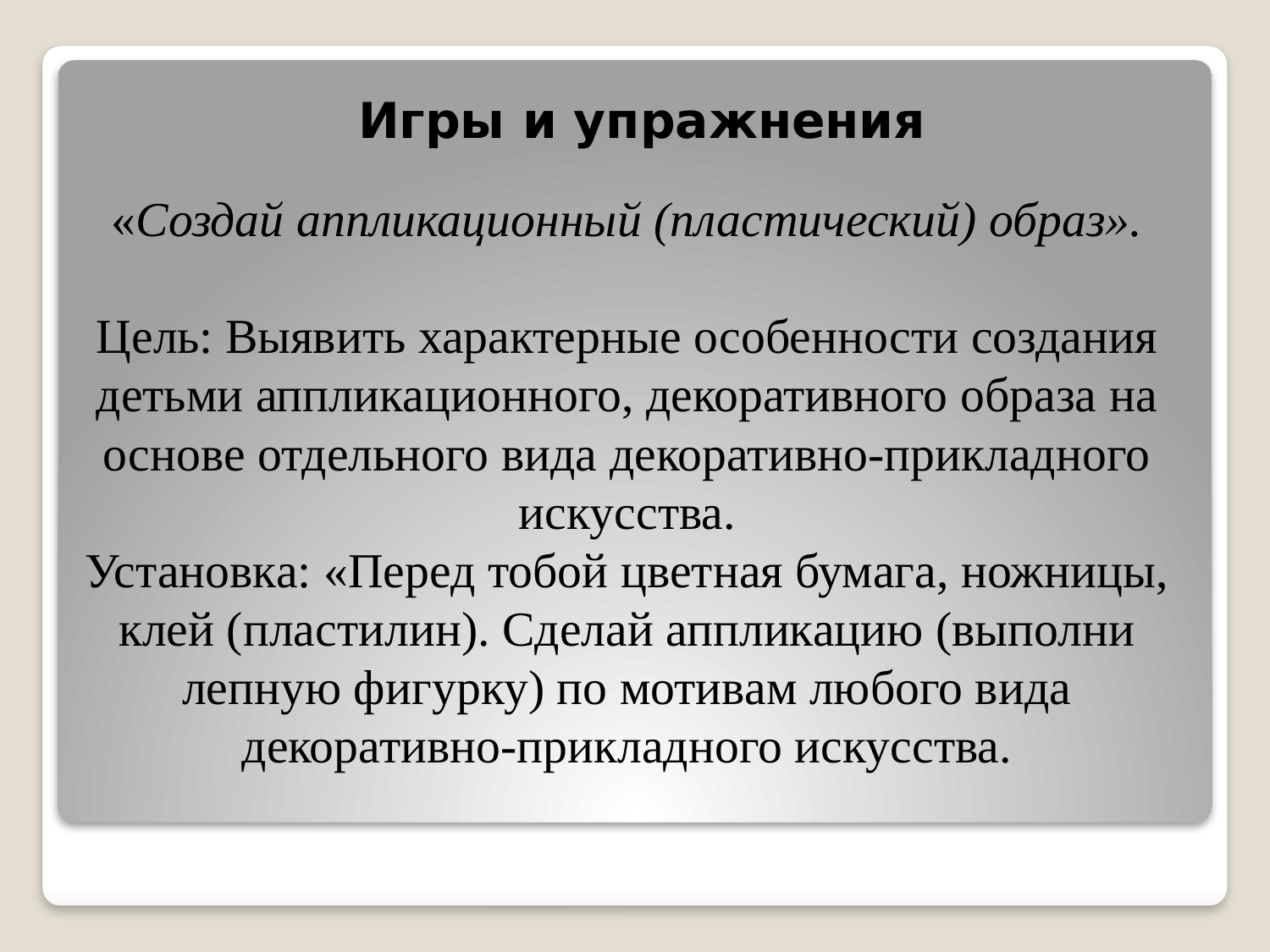

Игры и упражнения

# «Создай аппликационный (пластический) образ». Цель: Выявить характерные особенности создания детьми аппликационного, декоративного образа на основе отдельного вида декоративно-прикладного искусства. Установка: «Перед тобой цветная бумага, ножницы, клей (пластилин). Сделай аппликацию (выполни лепную фигурку) по мотивам любого вида декоративно-прикладного искусства.